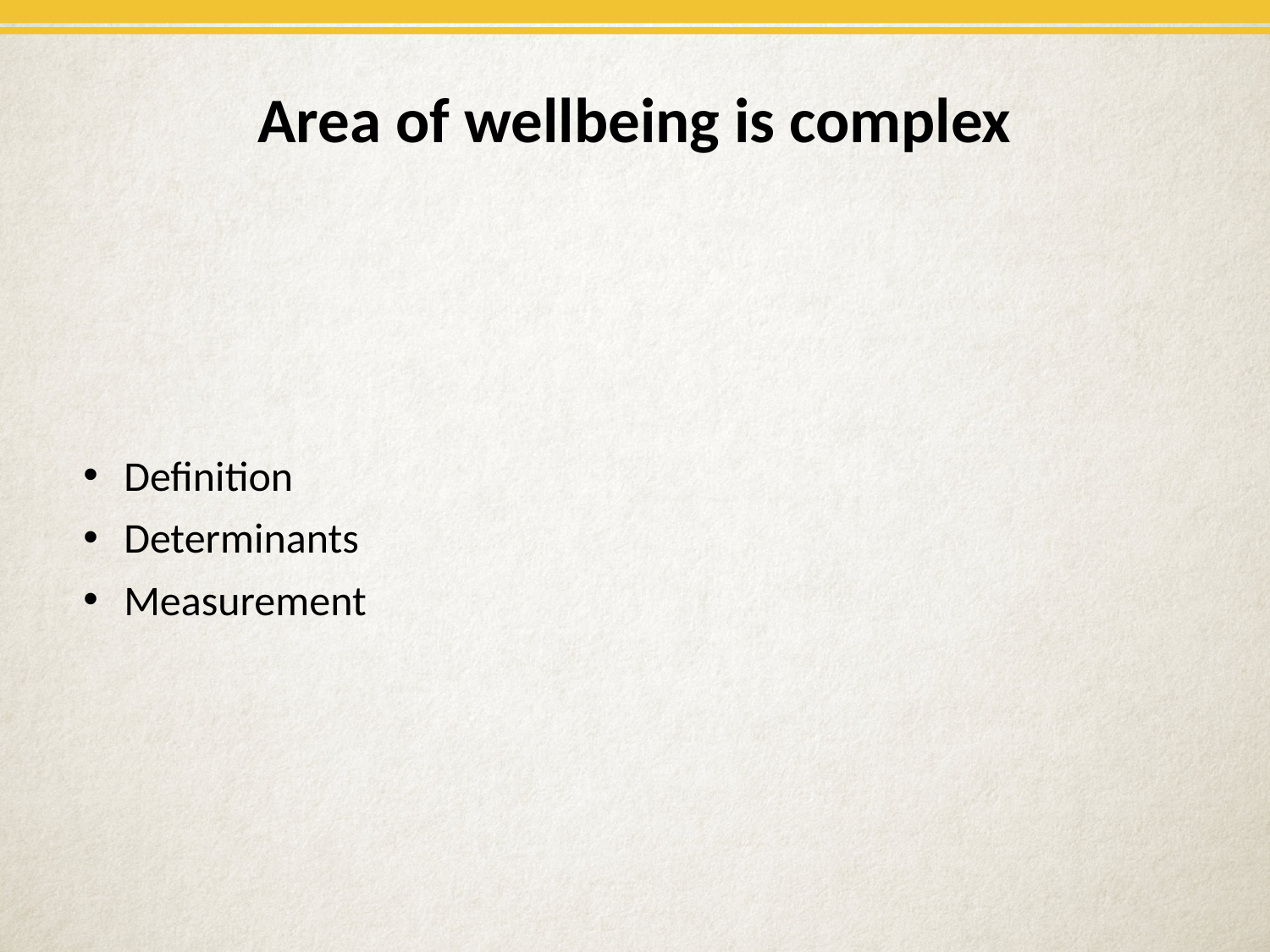

# Area of wellbeing is complex
Definition
Determinants
Measurement